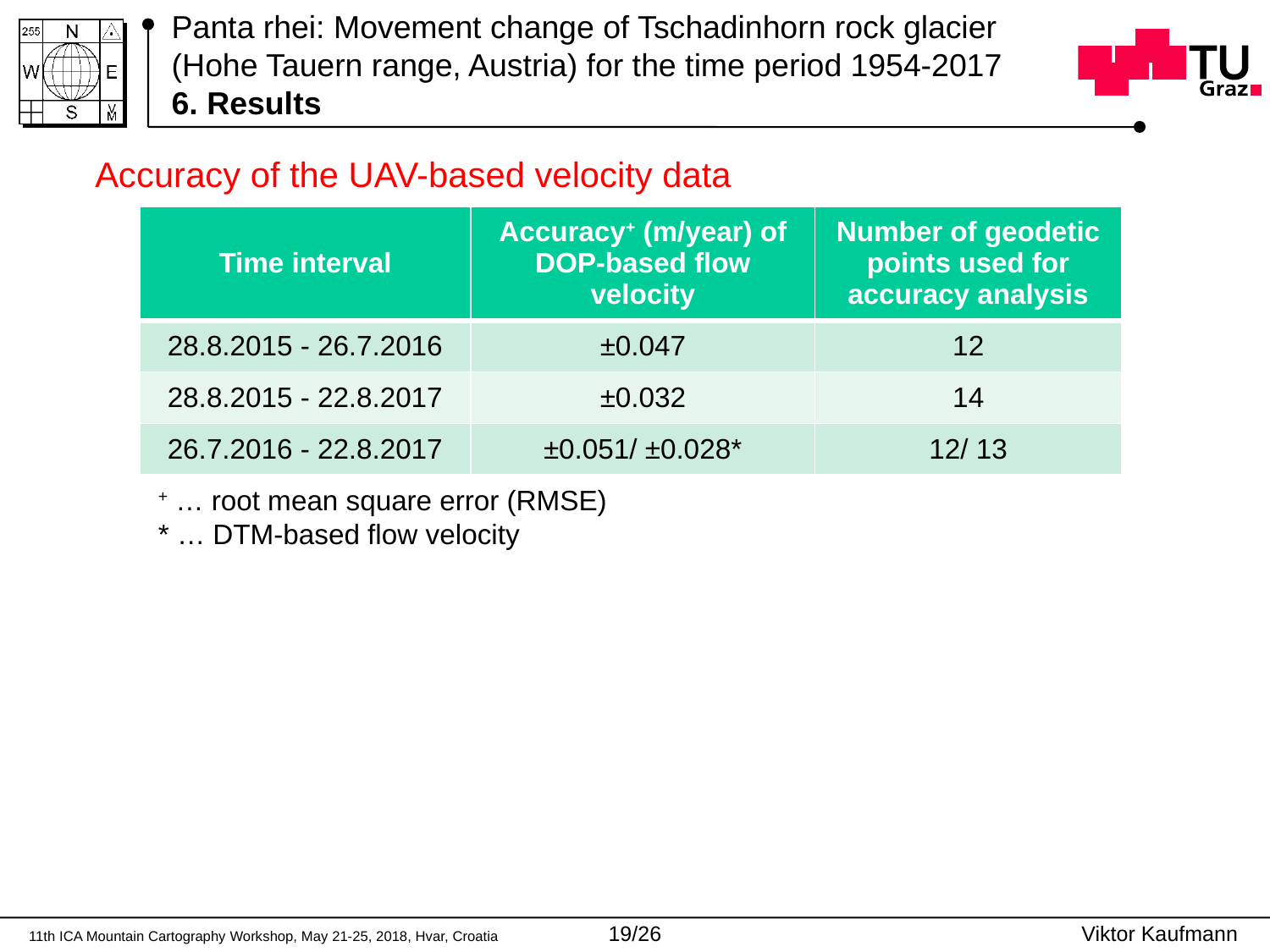

# Panta rhei: Movement change of Tschadinhorn rock glacier (Hohe Tauern range, Austria) for the time period 1954-2017 6. Results
Accuracy of the UAV-based velocity data
| Time interval | Accuracy+ (m/year) of DOP-based flow velocity | Number of geodetic points used for accuracy analysis |
| --- | --- | --- |
| 28.8.2015 - 26.7.2016 | ±0.047 | 12 |
| 28.8.2015 - 22.8.2017 | ±0.032 | 14 |
| 26.7.2016 - 22.8.2017 | ±0.051/ ±0.028\* | 12/ 13 |
+ … root mean square error (RMSE)
* … DTM-based flow velocity